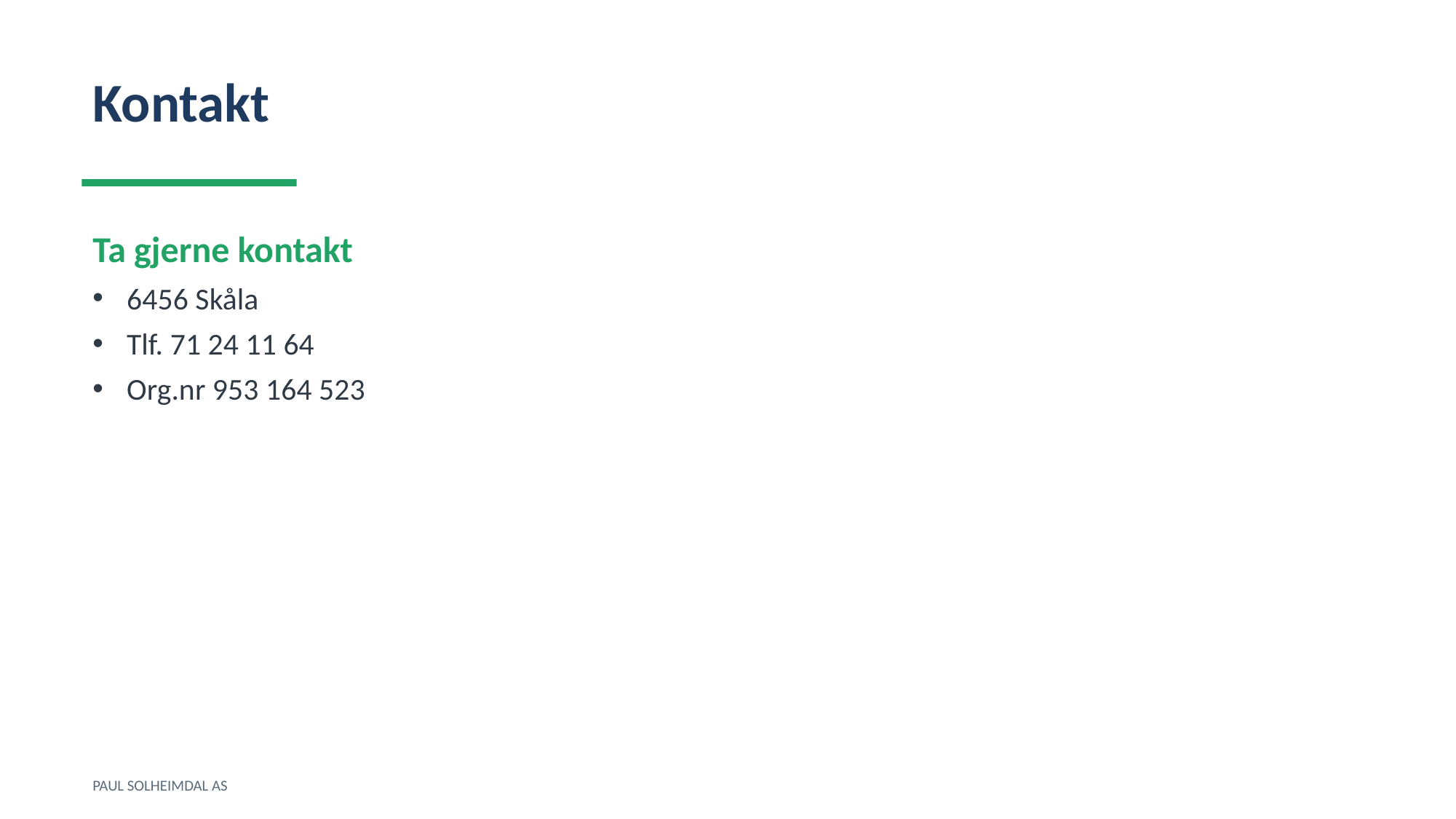

Kontakt

Ta gjerne kontakt
6456 Skåla
Tlf. 71 24 11 64
Org.nr 953 164 523
PAUL SOLHEIMDAL AS